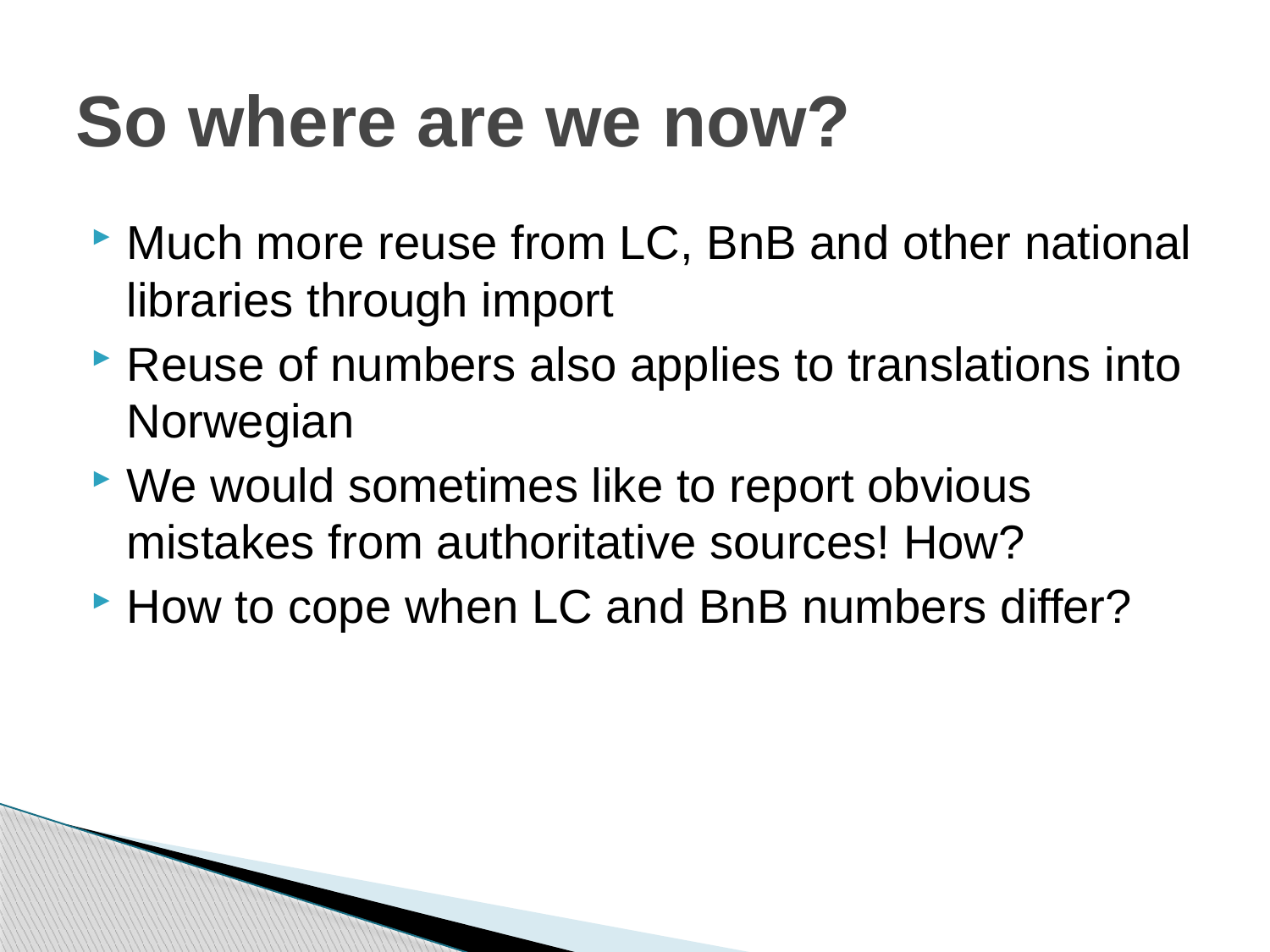

# So where are we now?
Much more reuse from LC, BnB and other national libraries through import
Reuse of numbers also applies to translations into Norwegian
We would sometimes like to report obvious mistakes from authoritative sources! How?
How to cope when LC and BnB numbers differ?